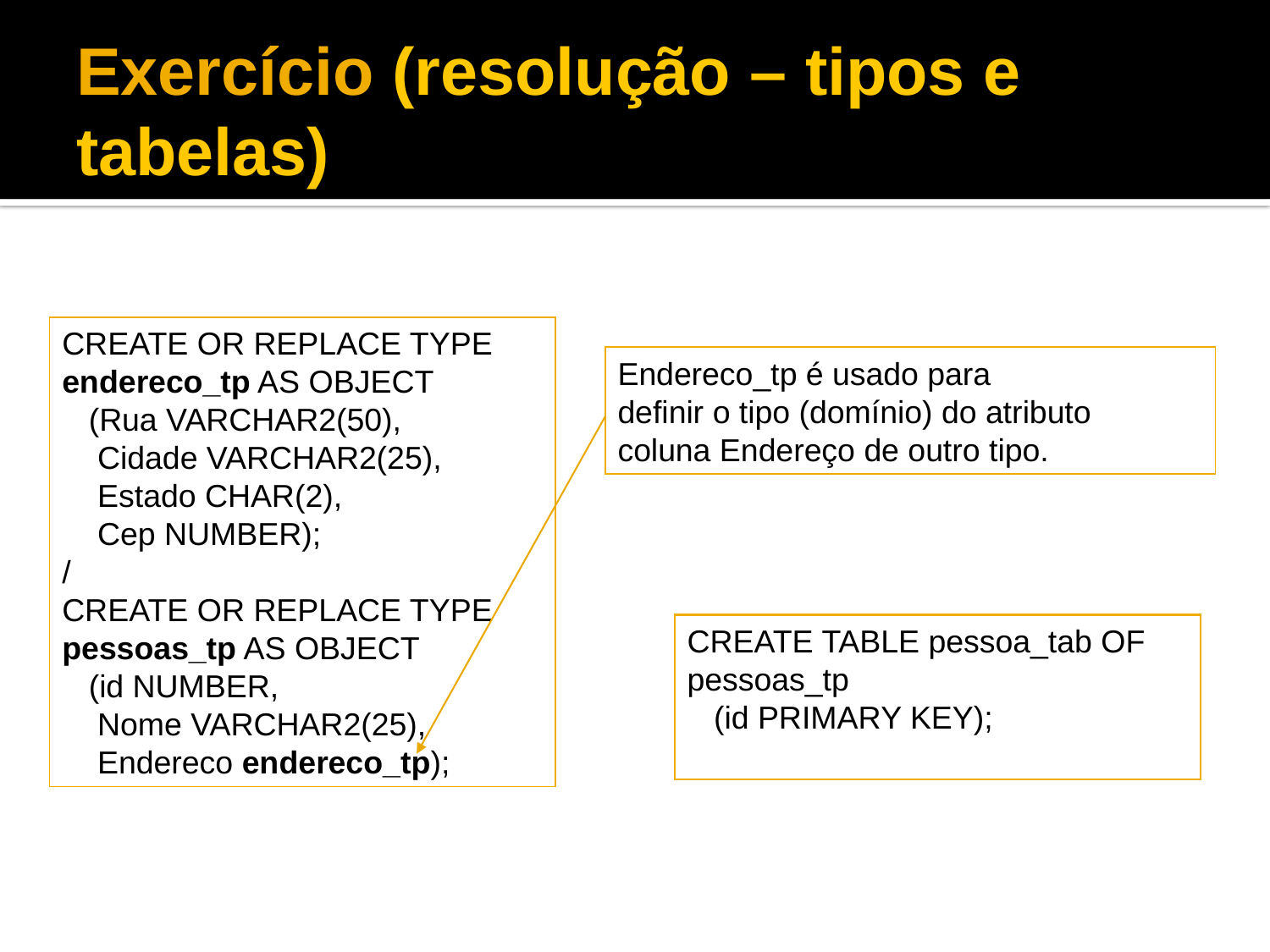

# Exercício (resolução – tipos e tabelas)
CREATE OR REPLACE TYPE endereco_tp AS OBJECT
   (Rua VARCHAR2(50),
    Cidade VARCHAR2(25),
    Estado CHAR(2),
    Cep NUMBER);
/
CREATE OR REPLACE TYPE pessoas_tp AS OBJECT
   (id NUMBER,
    Nome VARCHAR2(25),
    Endereco endereco_tp);
Endereco_tp é usado para
definir o tipo (domínio) do atributo
coluna Endereço de outro tipo.

CREATE TABLE pessoa_tab OF pessoas_tp
   (id PRIMARY KEY);